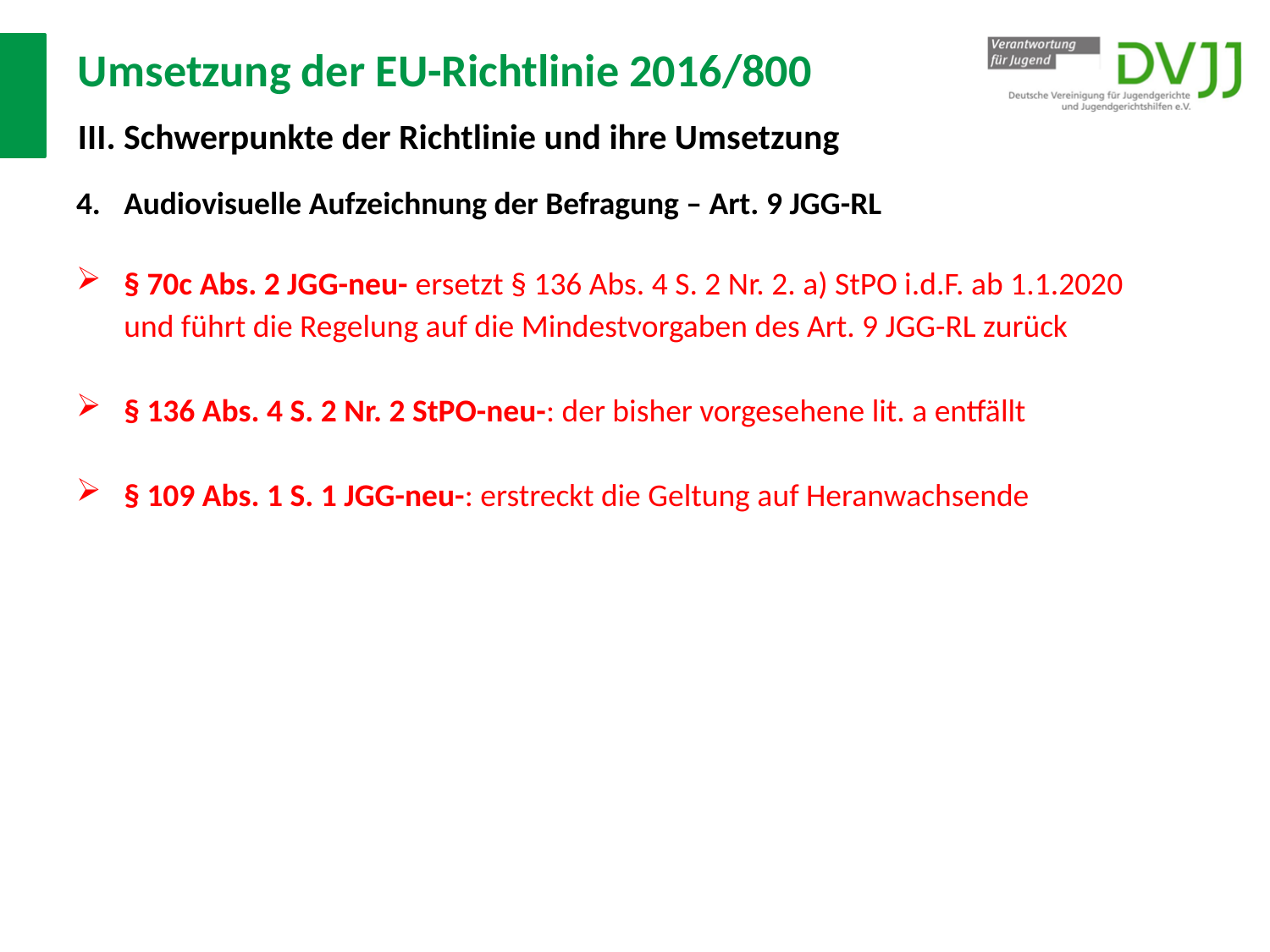

# Umsetzung der EU-Richtlinie 2016/800 III. Schwerpunkte der Richtlinie und ihre Umsetzung
Audiovisuelle Aufzeichnung der Befragung – Art. 9 JGG-RL

§ 70c Abs. 2 JGG-neu- ersetzt § 136 Abs. 4 S. 2 Nr. 2. a) StPO i.d.F. ab 1.1.2020
und führt die Regelung auf die Mindestvorgaben des Art. 9 JGG-RL zurück

§ 136 Abs. 4 S. 2 Nr. 2 StPO-neu-: der bisher vorgesehene lit. a entfällt

§ 109 Abs. 1 S. 1 JGG-neu-: erstreckt die Geltung auf Heranwachsende